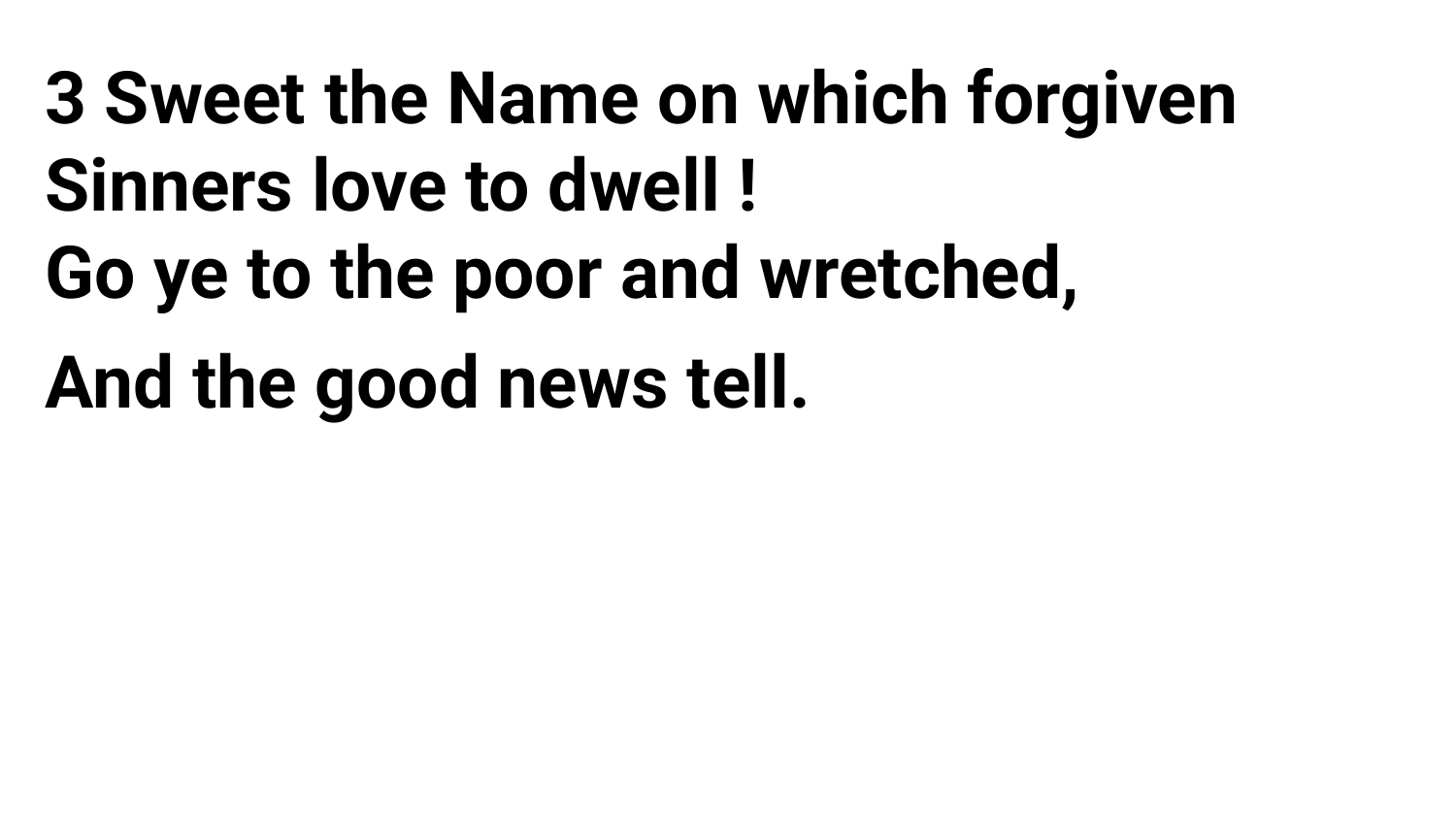

3 Sweet the Name on which forgiven
Sinners love to dwell !
Go ye to the poor and wretched,
And the good news tell.